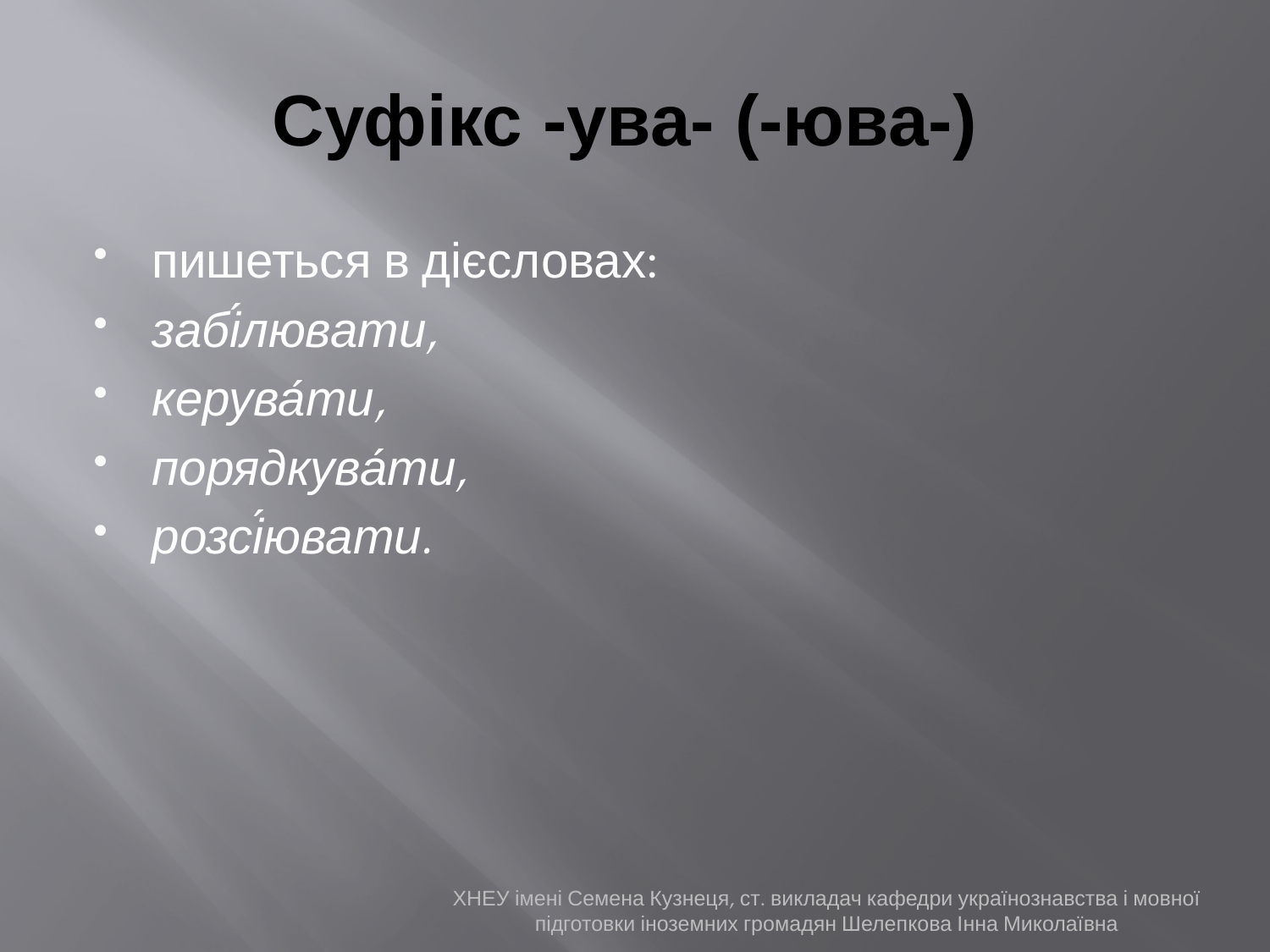

# Суфікс -ува- (-юва-)
пишеться в дієсловах:
забі́лювати,
керува́ти,
порядкува́ти,
розсі́ювати.
ХНЕУ імені Семена Кузнеця, ст. викладач кафедри українознавства і мовної підготовки іноземних громадян Шелепкова Інна Миколаївна